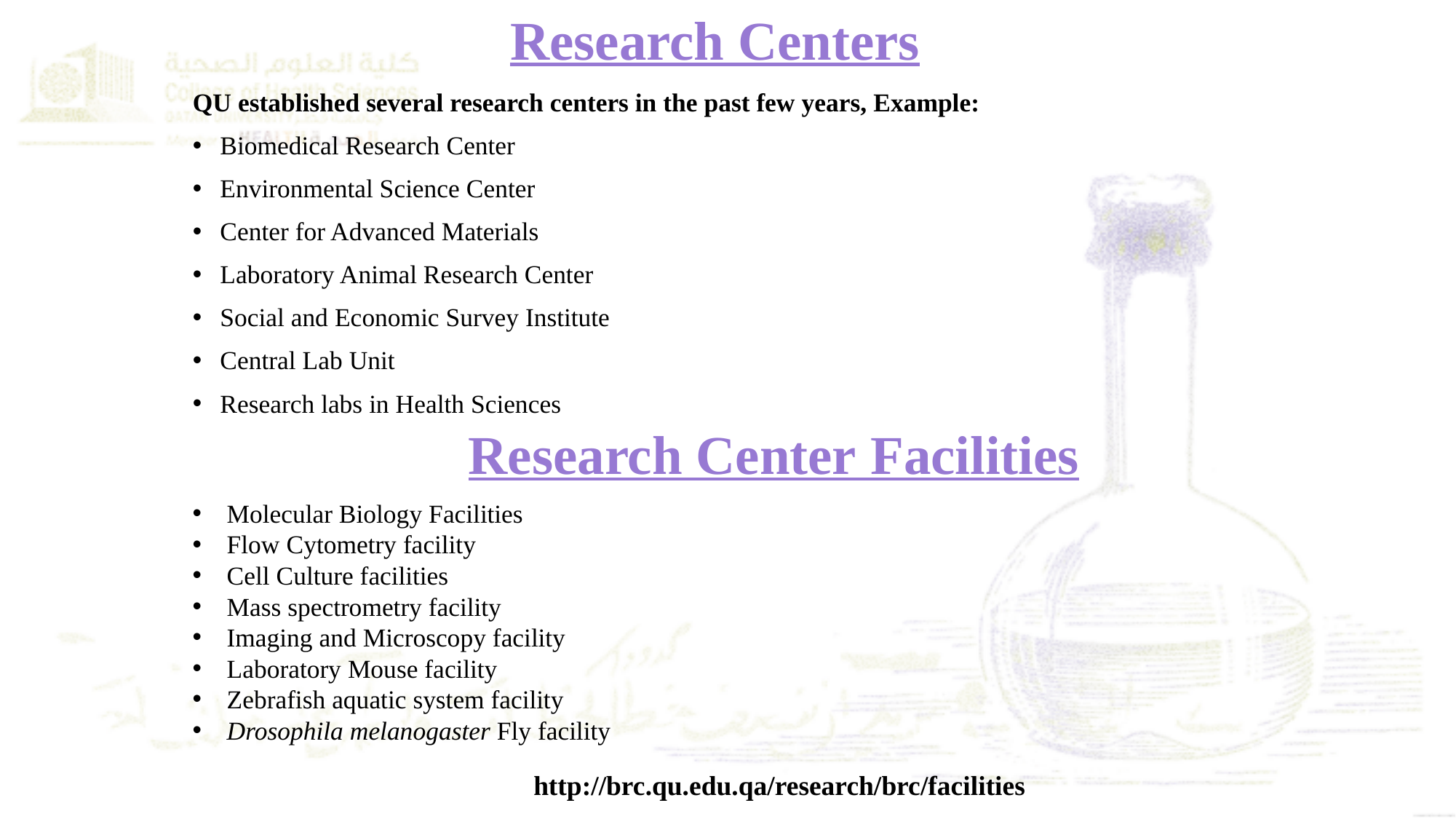

Research Centers
QU established several research centers in the past few years, Example:
Biomedical Research Center
Environmental Science Center
Center for Advanced Materials
Laboratory Animal Research Center
Social and Economic Survey Institute
Central Lab Unit
Research labs in Health Sciences
Research Center Facilities
Molecular Biology Facilities
Flow Cytometry facility
Cell Culture facilities
Mass spectrometry facility
Imaging and Microscopy facility
Laboratory Mouse facility
Zebrafish aquatic system facility
Drosophila melanogaster Fly facility

http://brc.qu.edu.qa/research/brc/facilities